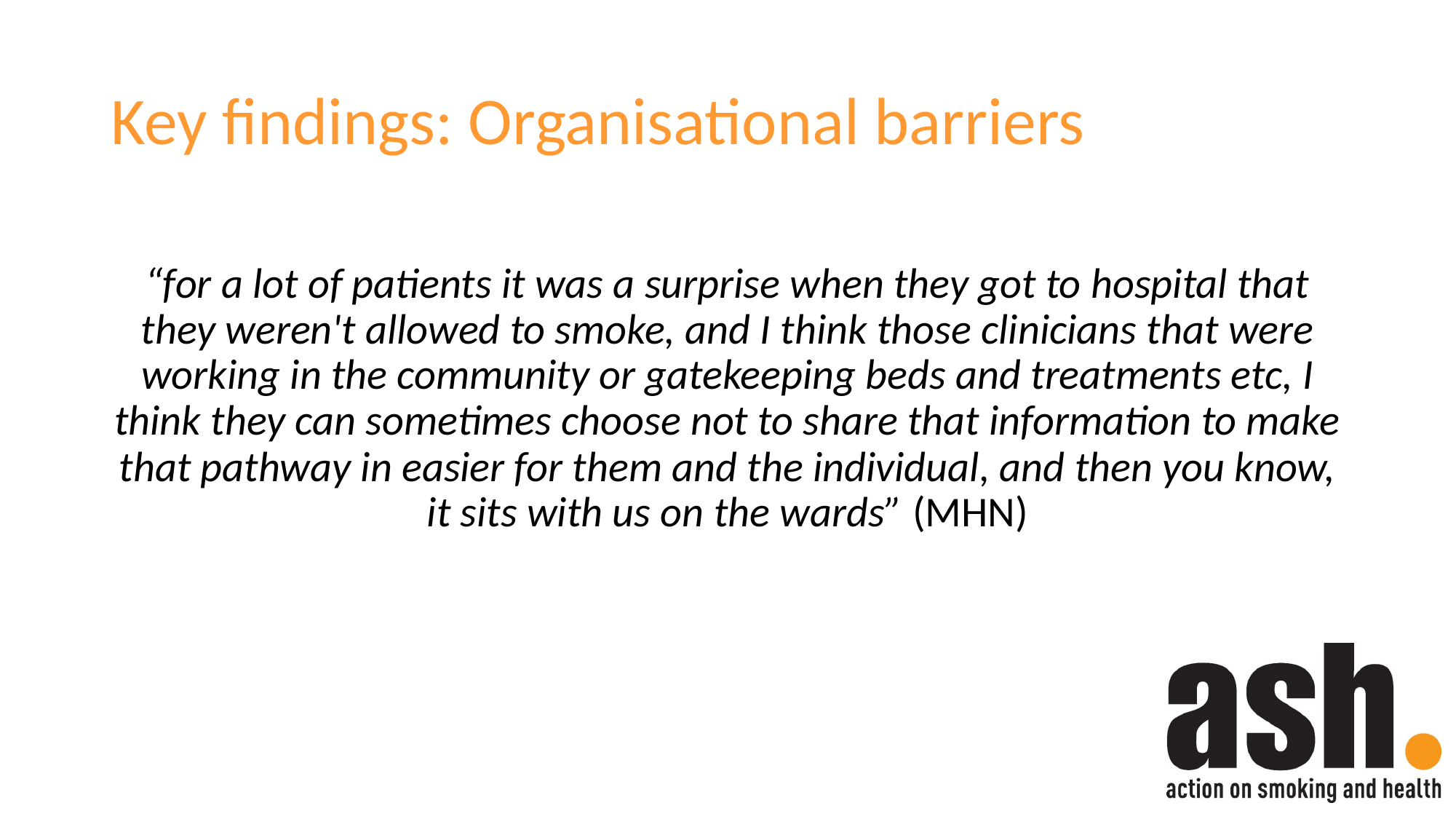

# Key findings: Organisational barriers
“for a lot of patients it was a surprise when they got to hospital that they weren't allowed to smoke, and I think those clinicians that were working in the community or gatekeeping beds and treatments etc, I think they can sometimes choose not to share that information to make that pathway in easier for them and the individual, and then you know, it sits with us on the wards” (MHN)